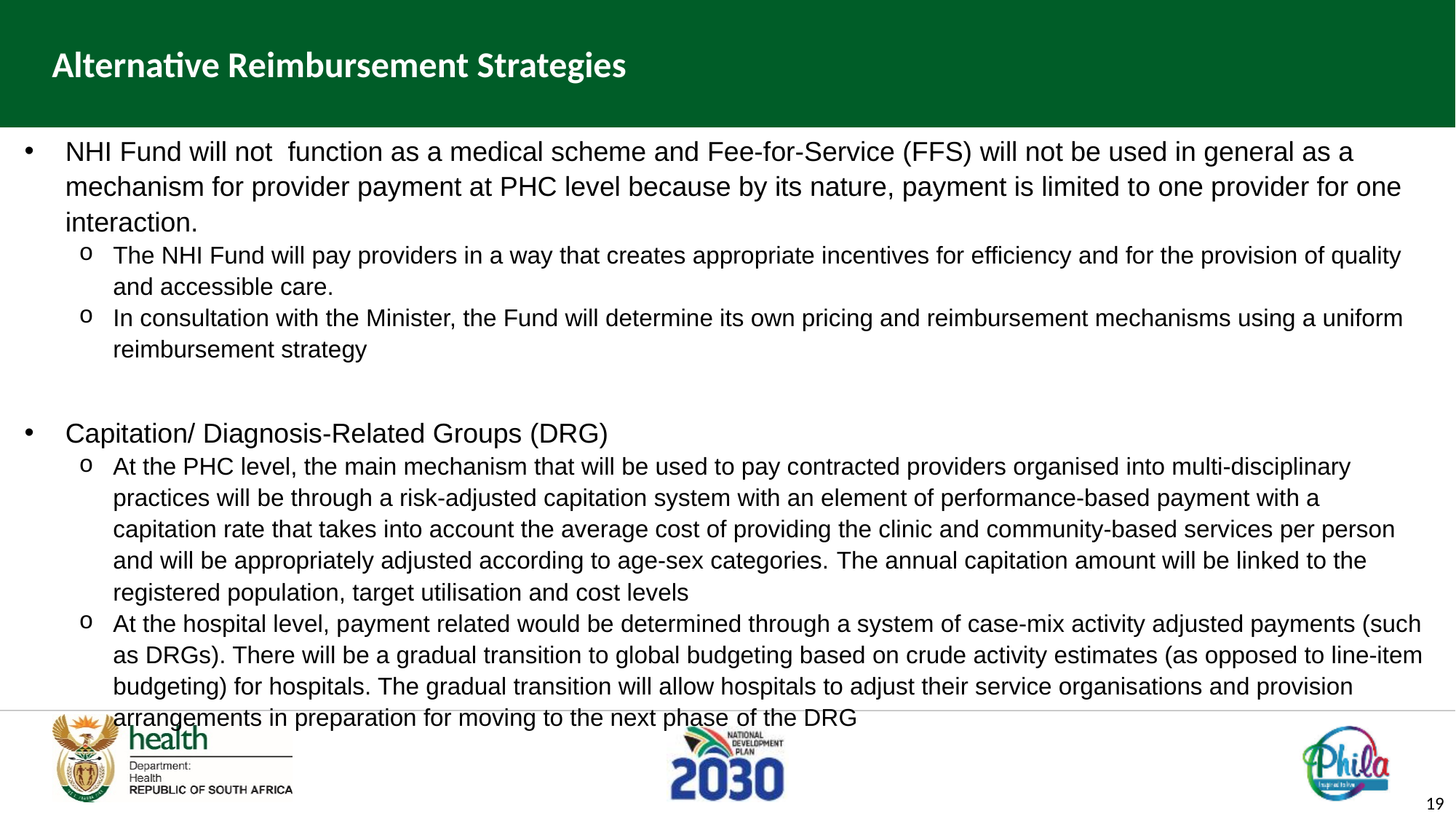

# Alternative Reimbursement Strategies
NHI Fund will not  function as a medical scheme and Fee-for-Service (FFS) will not be used in general as a mechanism for provider payment at PHC level because by its nature, payment is limited to one provider for one interaction.
The NHI Fund will pay providers in a way that creates appropriate incentives for efficiency and for the provision of quality and accessible care.
In consultation with the Minister, the Fund will determine its own pricing and reimbursement mechanisms using a uniform reimbursement strategy

Capitation/ Diagnosis-Related Groups (DRG)
At the PHC level, the main mechanism that will be used to pay contracted providers organised into multi-disciplinary practices will be through a risk-adjusted capitation system with an element of performance-based payment with a capitation rate that takes into account the average cost of providing the clinic and community-based services per person and will be appropriately adjusted according to age-sex categories. The annual capitation amount will be linked to the registered population, target utilisation and cost levels
At the hospital level, payment related would be determined through a system of case-mix activity adjusted payments (such as DRGs). There will be a gradual transition to global budgeting based on crude activity estimates (as opposed to line-item budgeting) for hospitals. The gradual transition will allow hospitals to adjust their service organisations and provision arrangements in preparation for moving to the next phase of the DRG